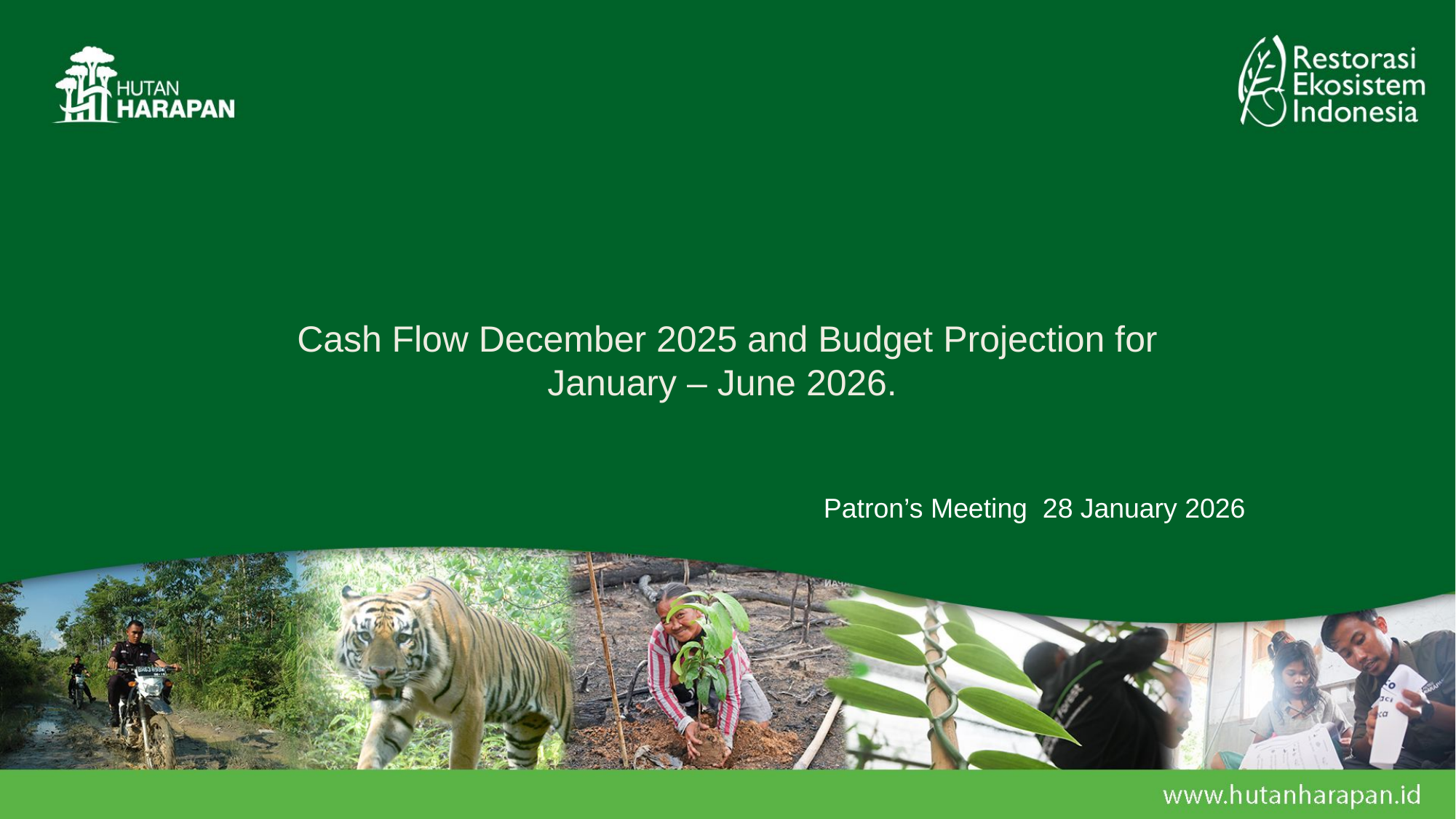

Cash Flow December 2025 and Budget Projection for January – June 2026.

Patron’s Meeting  28 January 2026